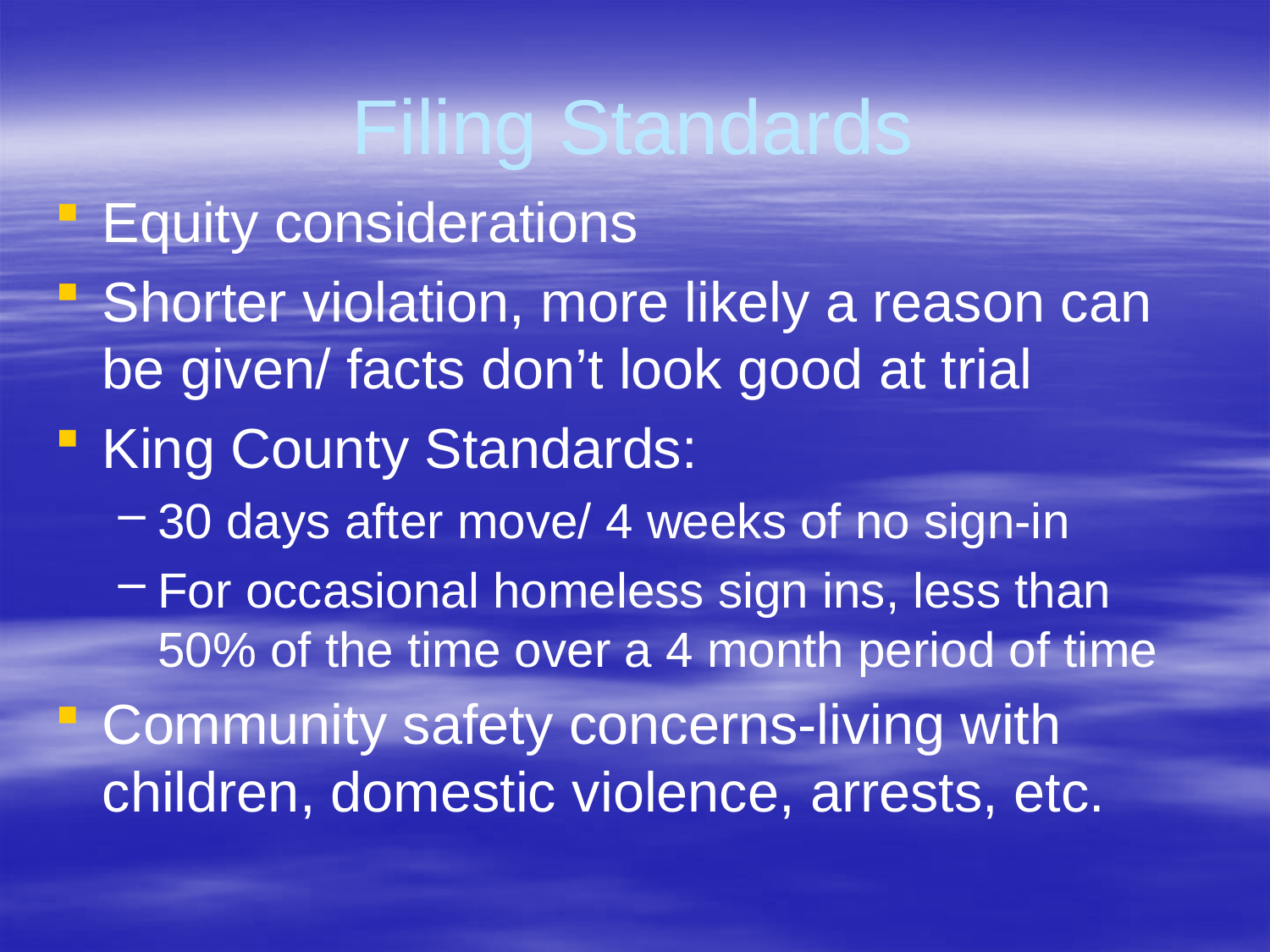

# Filing Standards
Equity considerations
Shorter violation, more likely a reason can be given/ facts don’t look good at trial
King County Standards:
30 days after move/ 4 weeks of no sign-in
For occasional homeless sign ins, less than 50% of the time over a 4 month period of time
Community safety concerns-living with children, domestic violence, arrests, etc.